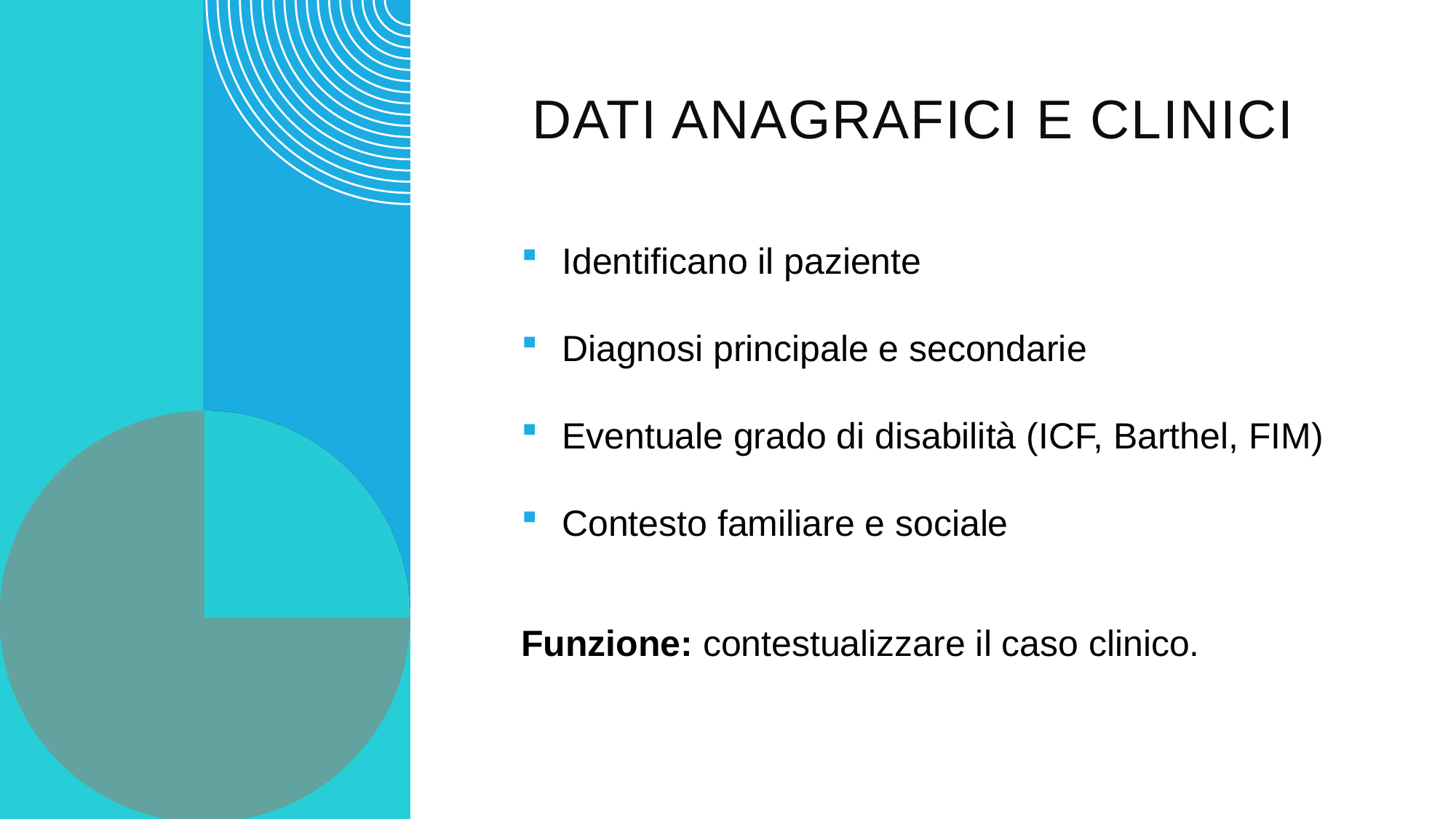

# Dati Anagrafici e Clinici

Identificano il paziente

Diagnosi principale e secondarie

Eventuale grado di disabilità (ICF, Barthel, FIM)

Contesto familiare e sociale

Funzione: contestualizzare il caso clinico.